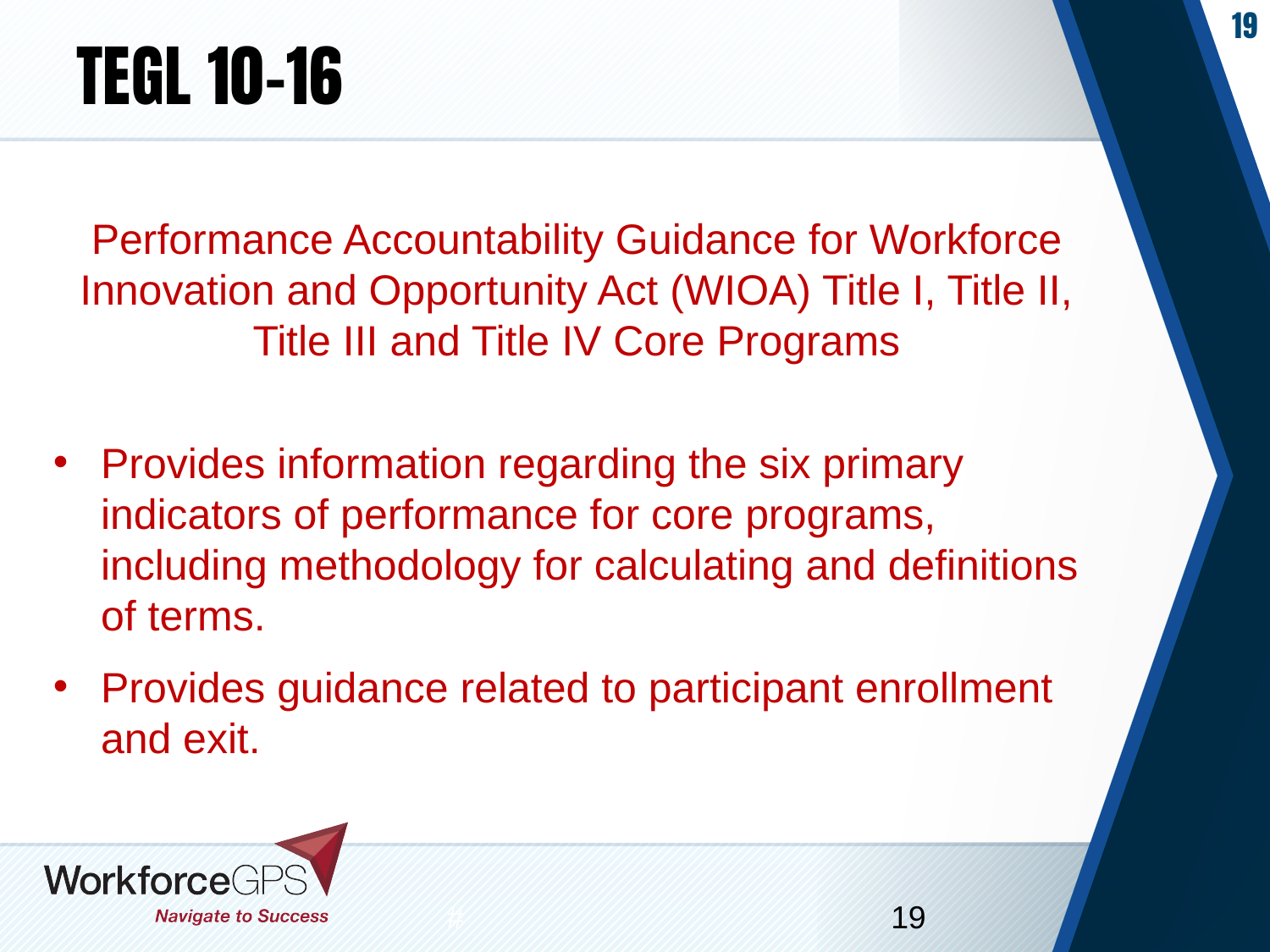

# TEGL 10-16
Performance Accountability Guidance for Workforce Innovation and Opportunity Act (WIOA) Title I, Title II, Title III and Title IV Core Programs
Their Role in Training
Provides information regarding the six primary indicators of performance for core programs, including methodology for calculating and definitions of terms.
Provides guidance related to participant enrollment and exit.

#
19